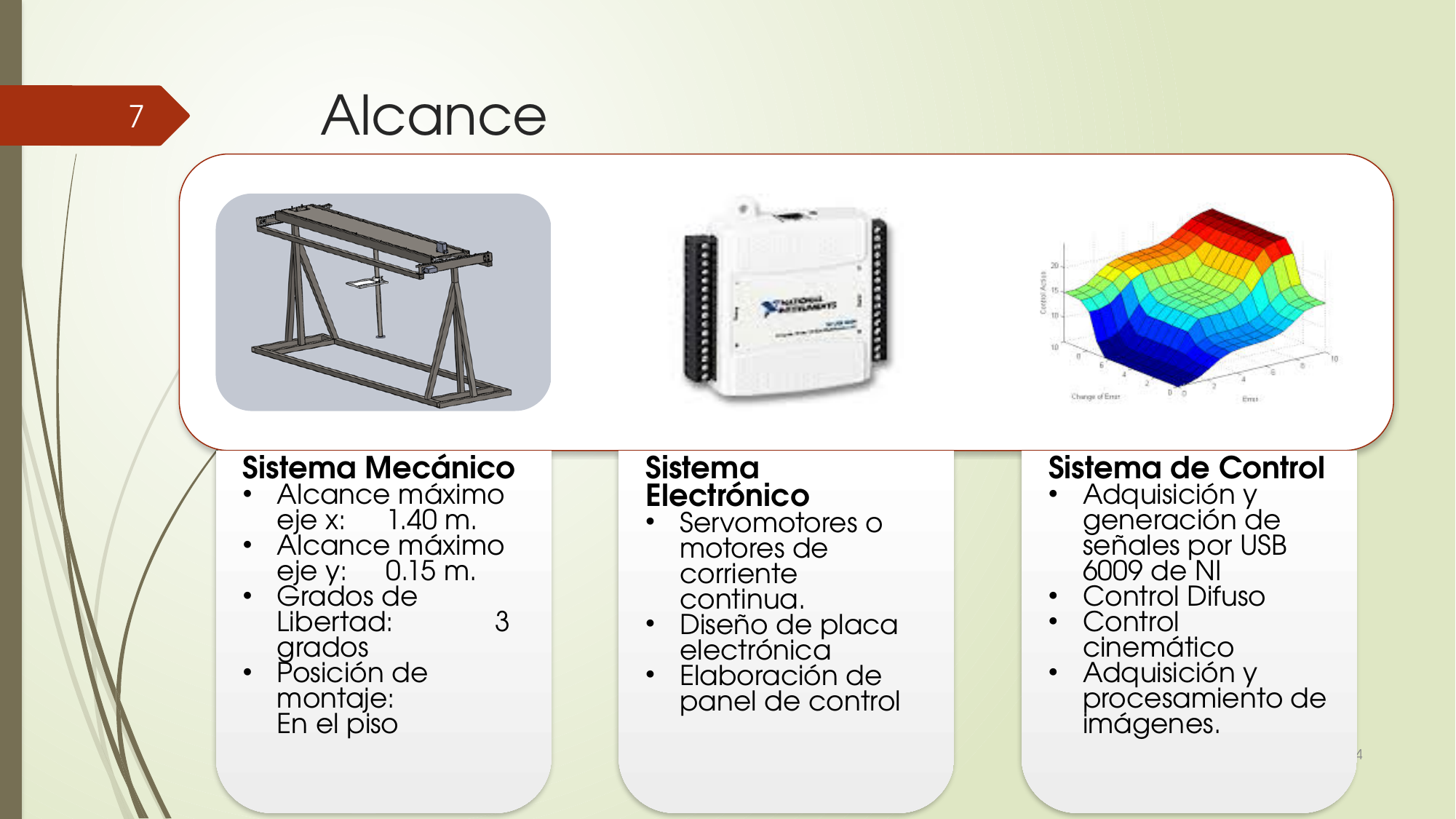

# Alcance
7
Sistema Mecánico
Alcance máximo eje x:	1.40 m.
Sistema Electrónico
Sistema de Control
Control Difuso
Alcance máximo eje y:	0.15 m.
Grados de Libertad: 	3 grados
Posición de montaje:  	En el piso
Servomotores o motores de corriente continua.
Control cinemático
Diseño de placa electrónica
Adquisición y procesamiento de imágenes.
Adquisición y generación de señales por USB 6009 de NI
Elaboración de panel de control
26/01/2014
Proyecto de Grado